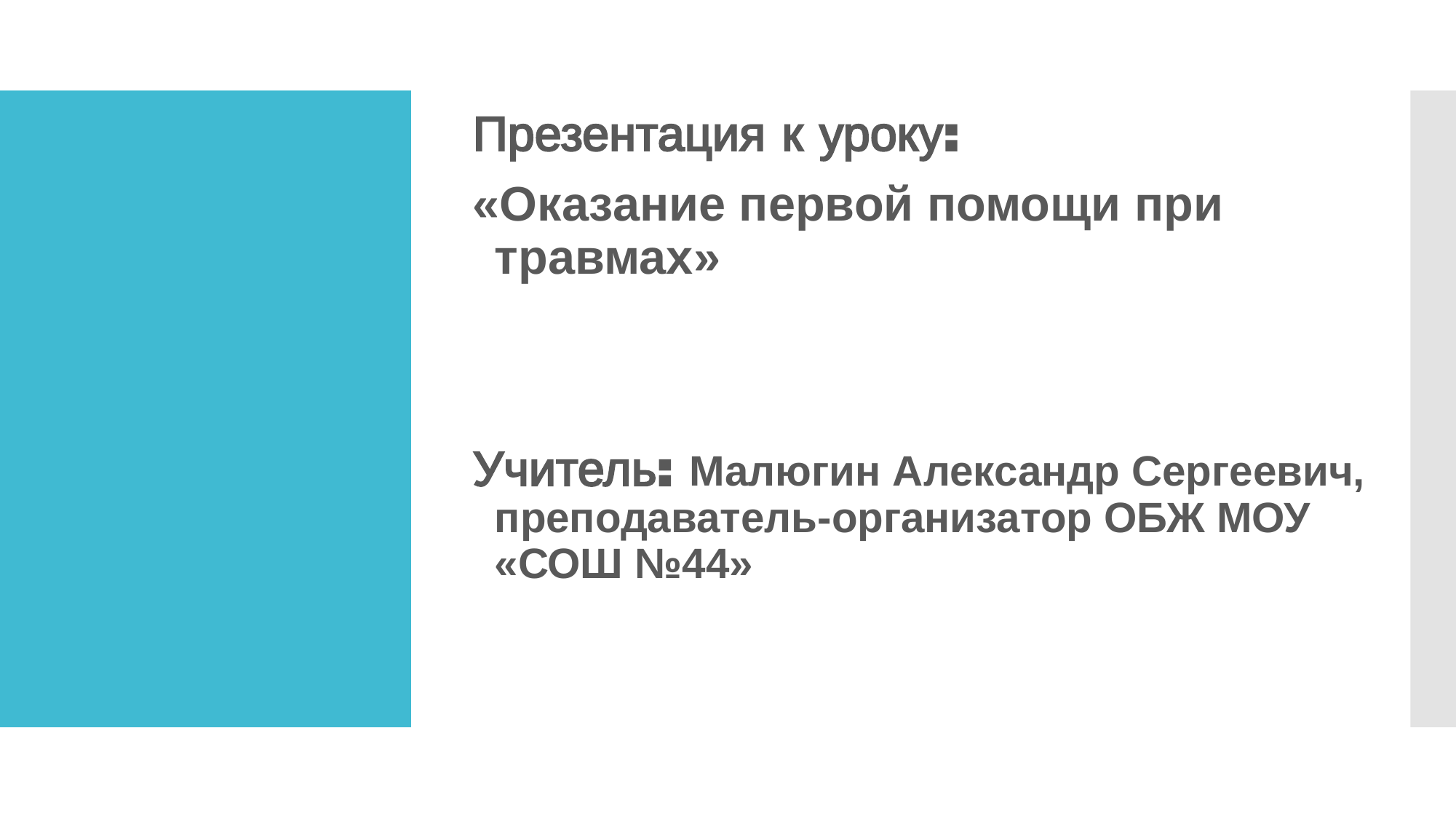

Презентация к уроку:
«Оказание первой помощи при травмах»

Учитель: Малюгин Александр Сергеевич, преподаватель-организатор ОБЖ МОУ «СОШ №44»

#